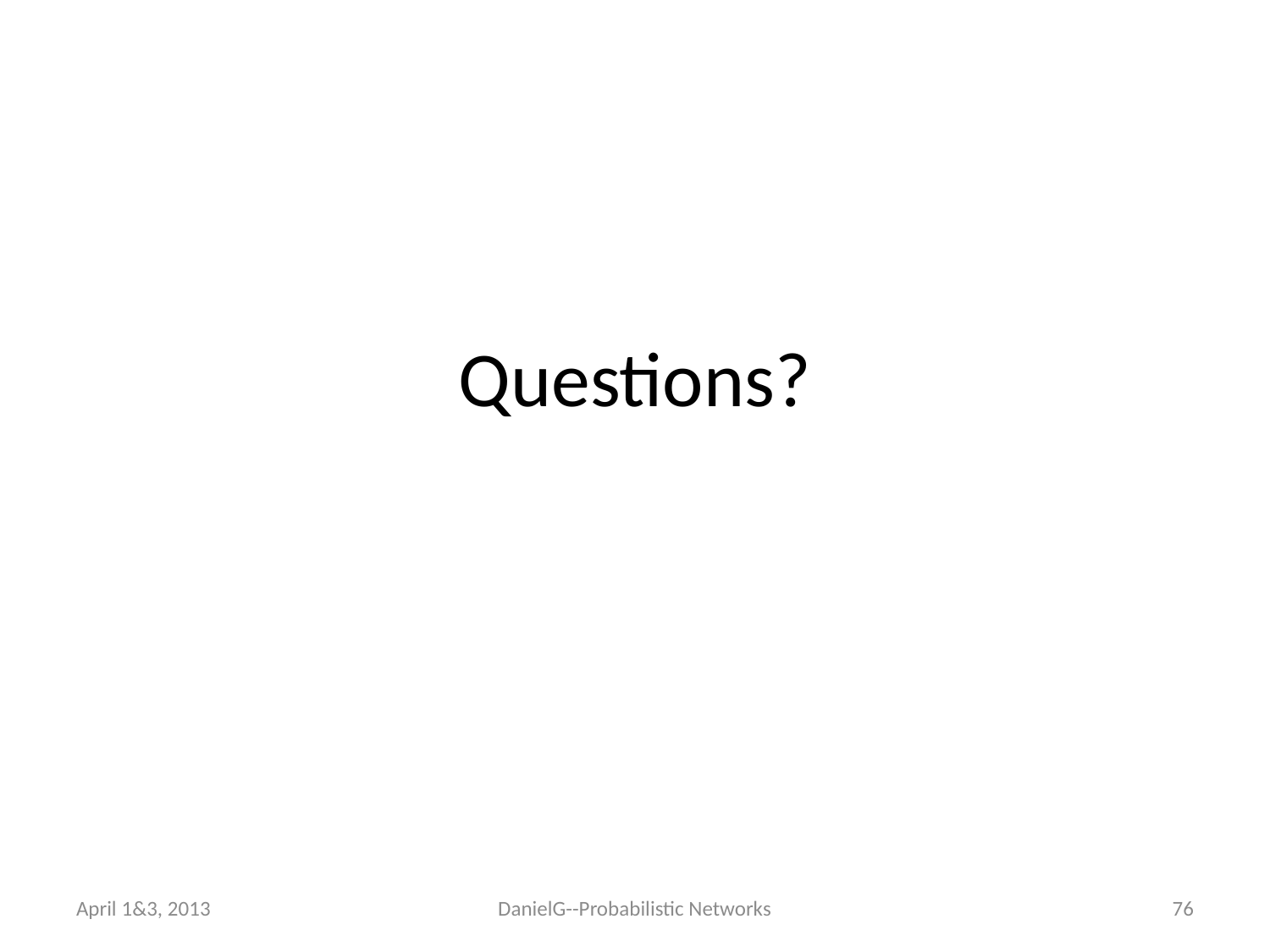

# Questions?
April 1&3, 2013
DanielG--Probabilistic Networks
76